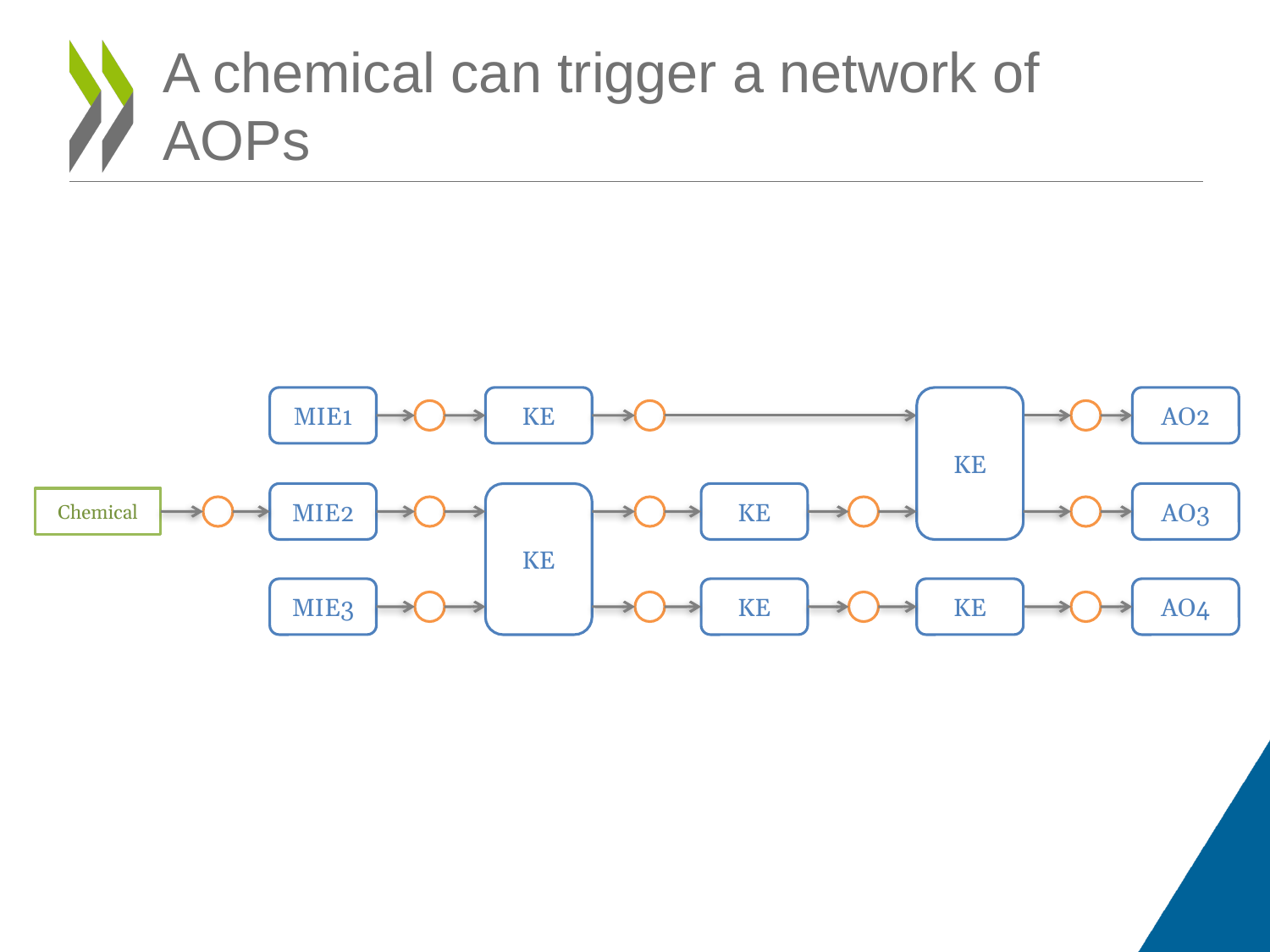

# A chemical can trigger a network of AOPs
MIE1
KE
KE
AO2

MIE2
KE
KE
AO3
Chemical

MIE3
KE
KE
AO4